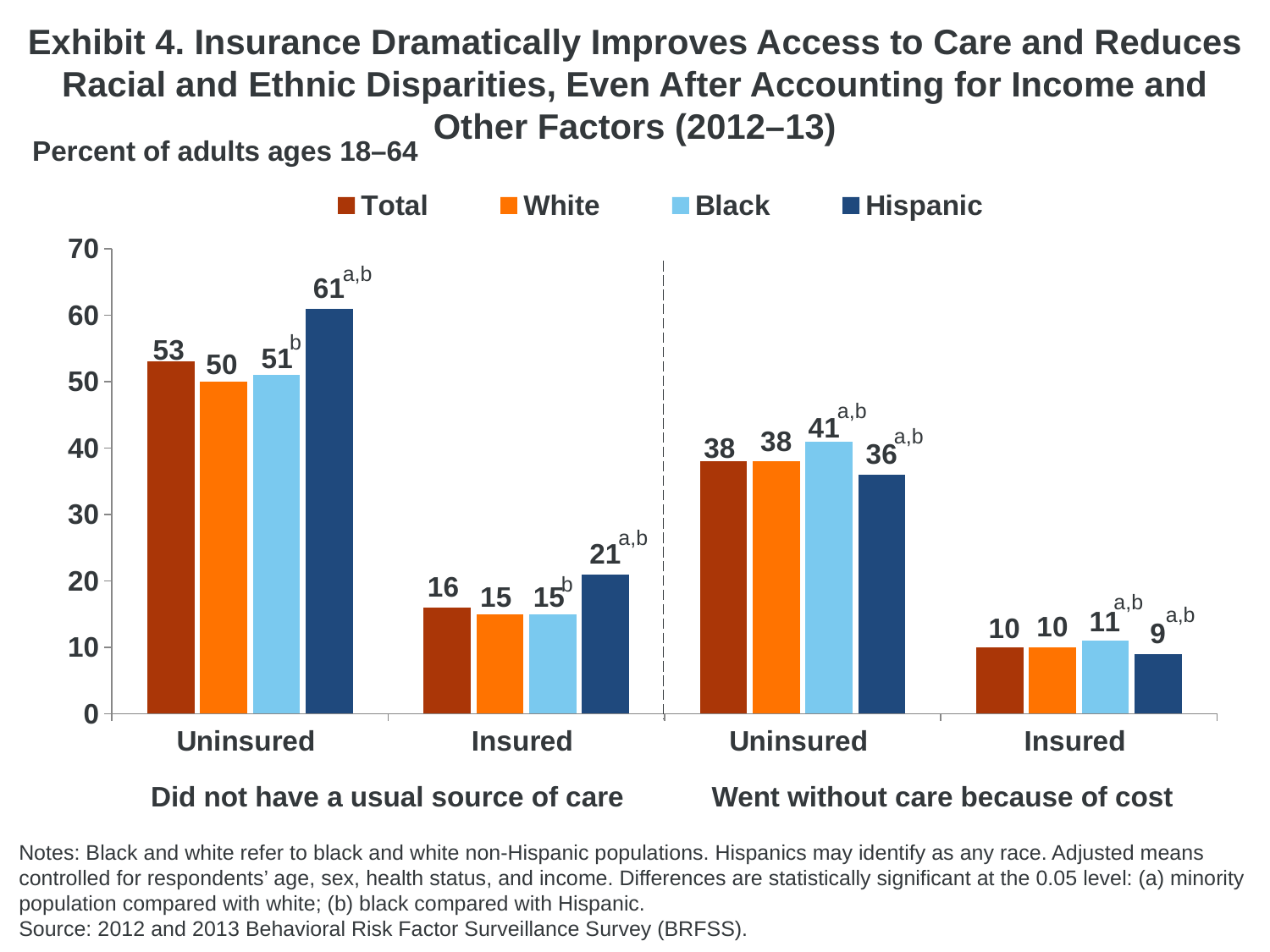

# Exhibit 4. Insurance Dramatically Improves Access to Care and Reduces Racial and Ethnic Disparities, Even After Accounting for Income and Other Factors (2012–13)
Percent of adults ages 18–64

### Chart

| Category | Total | White | Black | Hispanic |
|---|---|---|---|---|
| Uninsured  | 53.0 | 50.0 | 51.0 | 61.0 |
| Insured  | 16.0 | 15.0 | 15.0 | 21.0 |
| Uninsured  | 38.0 | 38.0 | 41.0 | 36.0 |
| Insured  | 10.0 | 10.0 | 11.0 | 9.0 |
a,b
b
a,b
a,b
a,b
b
a,b
a,b
Did not have a usual source of care
Went without care because of cost
Notes: Black and white refer to black and white non-Hispanic populations. Hispanics may identify as any race. Adjusted means controlled for respondents’ age, sex, health status, and income. Differences are statistically significant at the 0.05 level: (a) minority population compared with white; (b) black compared with Hispanic.
Source: 2012 and 2013 Behavioral Risk Factor Surveillance Survey (BRFSS).